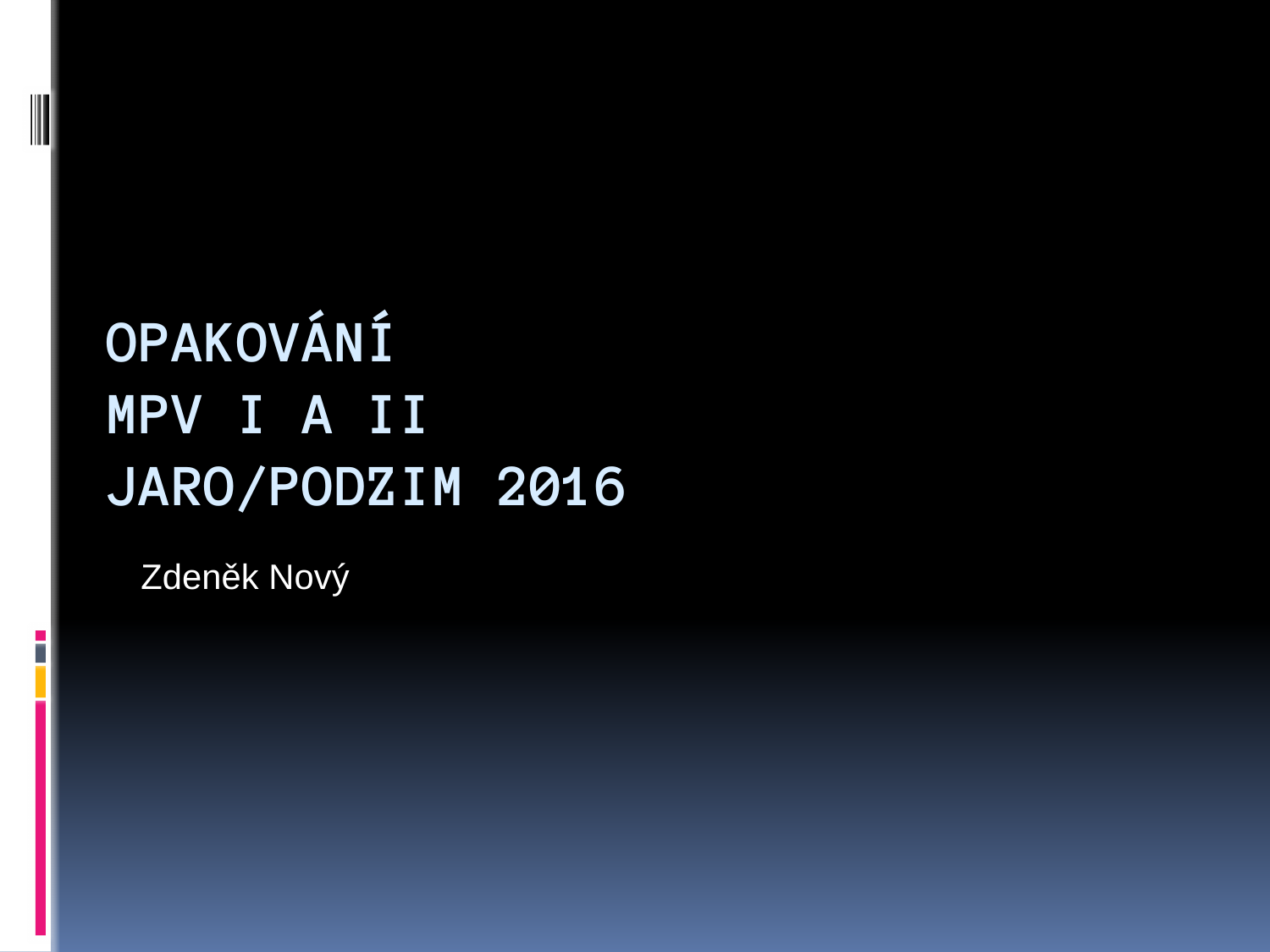

# Opakování MPV I a II jaro/podzim 2016
Zdeněk Nový